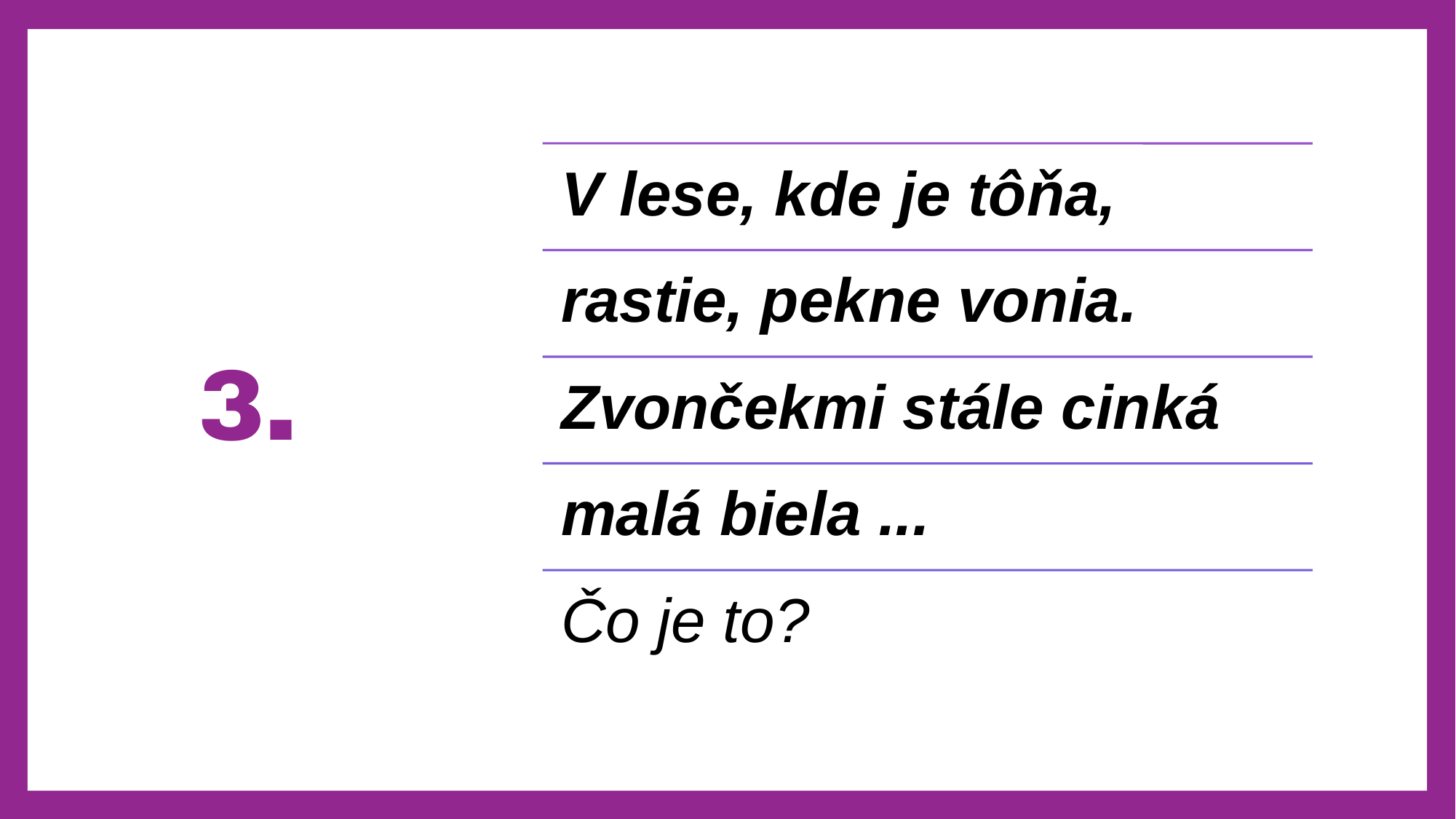

# 3.
V lese, kde je tôňa,
rastie, pekne vonia.
Zvončekmi stále cinká
malá biela ...
Čo je to?